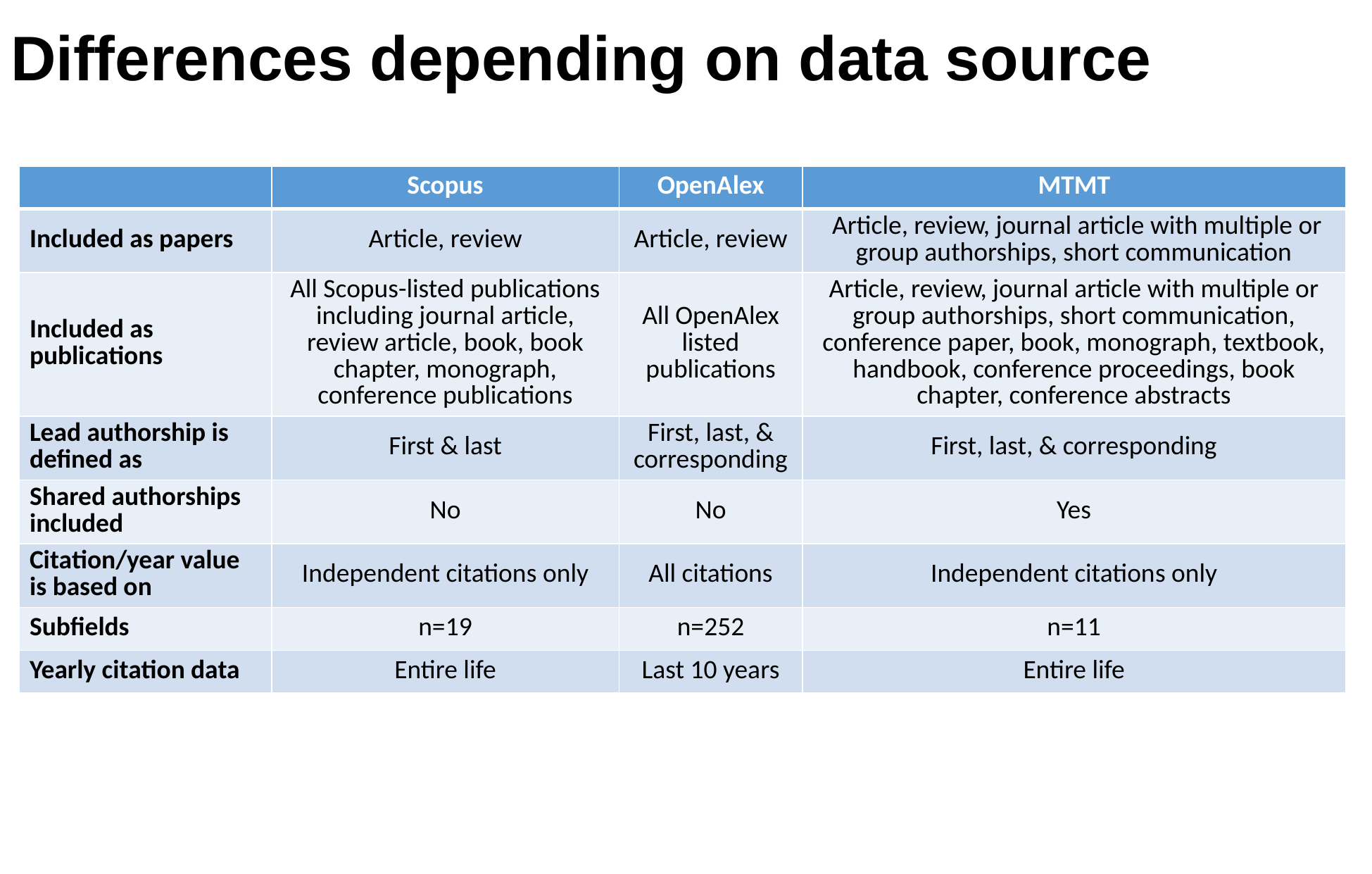

# Differences depending on data source
|  | Scopus | OpenAlex | MTMT |
| --- | --- | --- | --- |
| Included as papers | Article, review | Article, review | Article, review, journal article with multiple or group authorships, short communication |
| Included as publications | All Scopus-listed publications including journal article, review article, book, book chapter, monograph, conference publications | All OpenAlex listed publications | Article, review, journal article with multiple or group authorships, short communication, conference paper, book, monograph, textbook, handbook, conference proceedings, book chapter, conference abstracts |
| Lead authorship is defined as | First & last | First, last, & corresponding | First, last, & corresponding |
| Shared authorships included | No | No | Yes |
| Citation/year value is based on | Independent citations only | All citations | Independent citations only |
| Subfields | n=19 | n=252 | n=11 |
| Yearly citation data | Entire life | Last 10 years | Entire life |